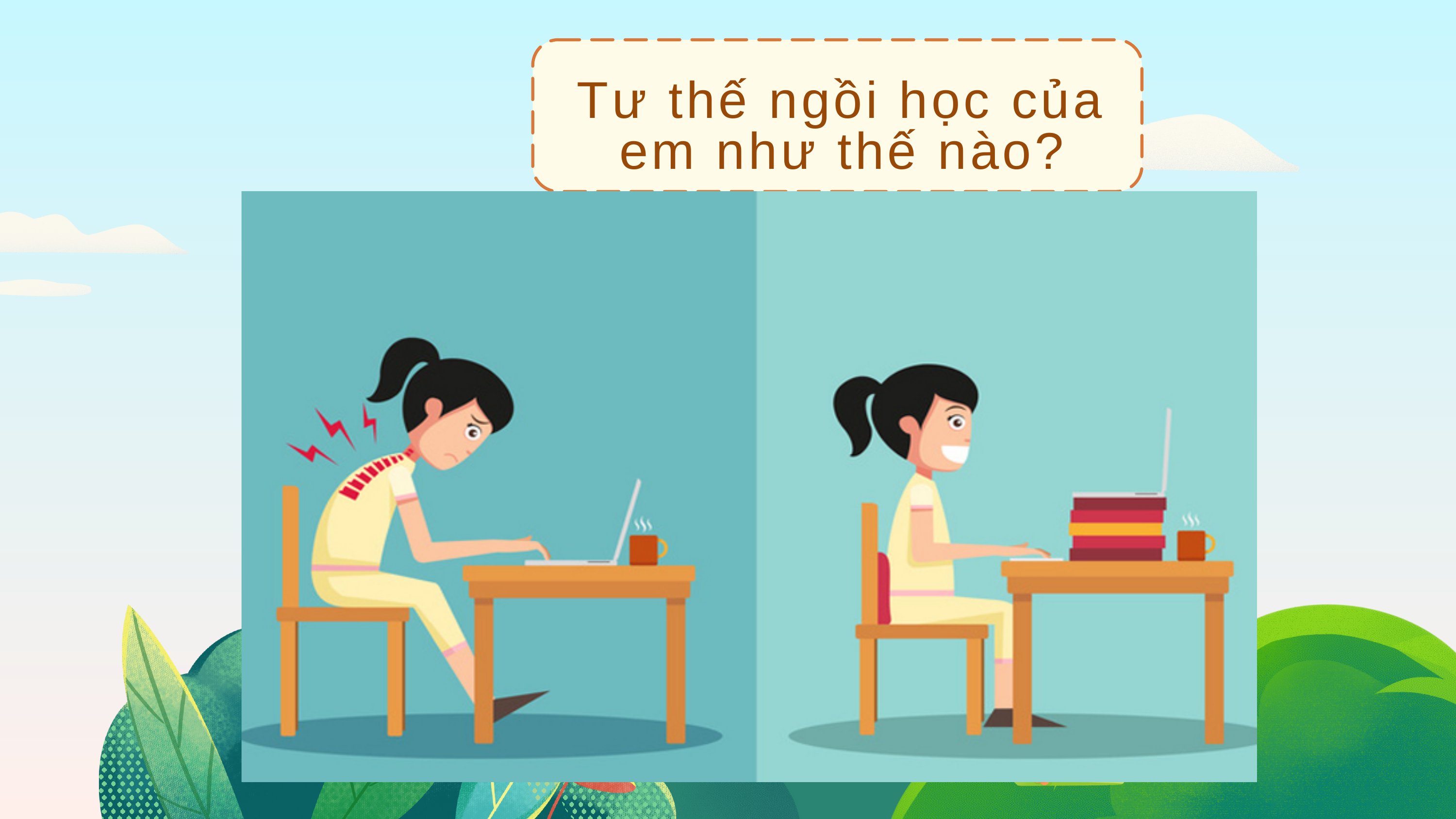

Tư thế ngồi học của em như thế nào?